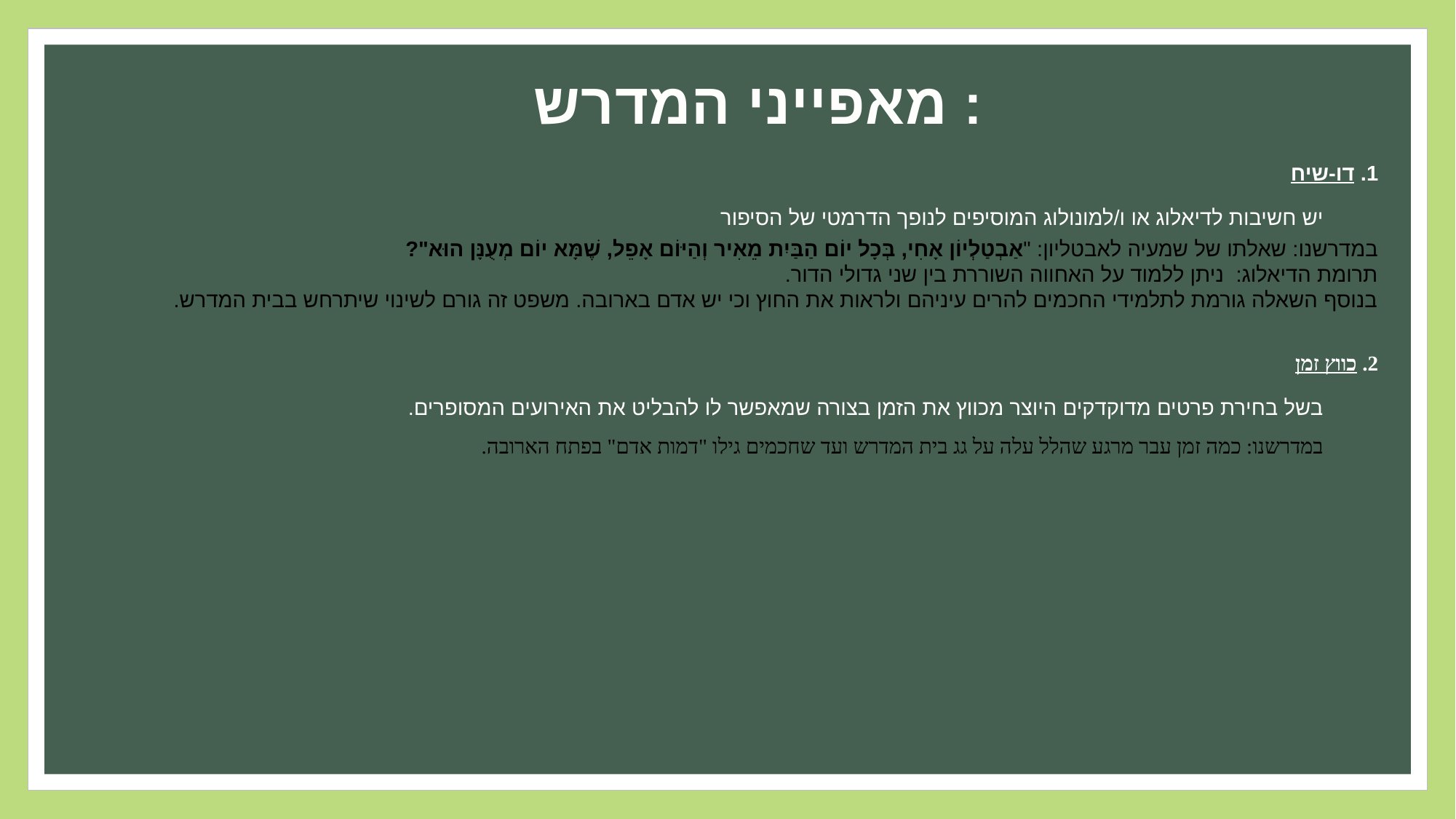

מאפייני המדרש :
1. דו-שיח
יש חשיבות לדיאלוג או ו/למונולוג המוסיפים לנופך הדרמטי של הסיפור
במדרשנו: שאלתו של שמעיה לאבטליון: "אַבְטַלְיוֹן אָחִי, בְּכָל יוֹם הַבַּיִת מֵאִיר וְהַיּוֹם אָפֵל, שֶׁמָּא יוֹם מְעֻנָּן הוּא"?
תרומת הדיאלוג:  ניתן ללמוד על האחווה השוררת בין שני גדולי הדור.
בנוסף השאלה גורמת לתלמידי החכמים להרים עיניהם ולראות את החוץ וכי יש אדם בארובה. משפט זה גורם לשינוי שיתרחש בבית המדרש.

2. כווץ זמן
בשל בחירת פרטים מדוקדקים היוצר מכווץ את הזמן בצורה שמאפשר לו להבליט את האירועים המסופרים.
במדרשנו: כמה זמן עבר מרגע שהלל עלה על גג בית המדרש ועד שחכמים גילו "דמות אדם" בפתח הארובה.